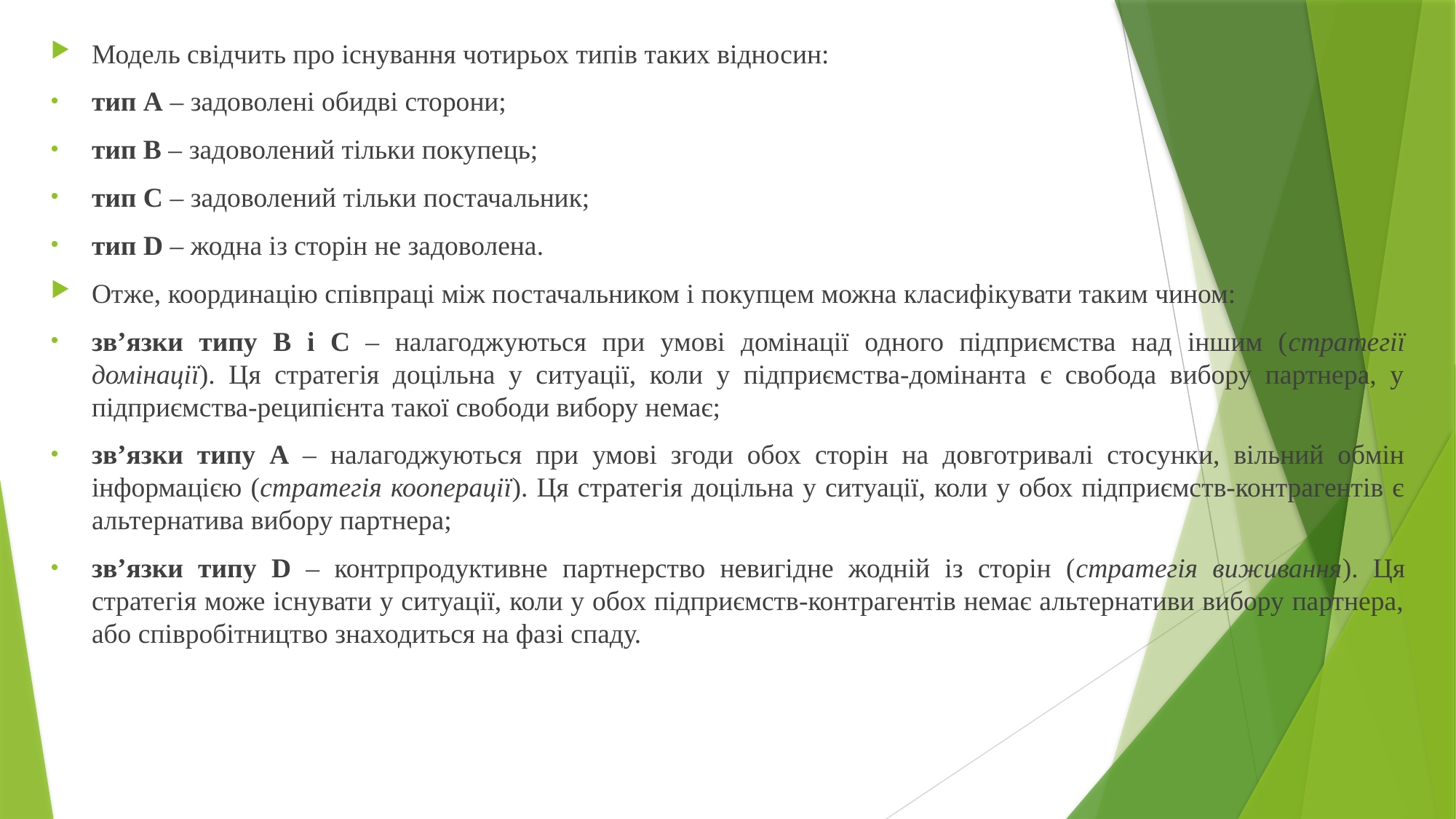

Модель свідчить про існування чотирьох типів таких відносин:
тип А – задоволені обидві сторони;
тип В – задоволений тільки покупець;
тип С – задоволений тільки постачальник;
тип D – жодна із сторін не задоволена.
Отже, координацію співпраці між постачальником і покупцем можна класифікувати таким чином:
зв’язки типу B і C – налагоджуються при умові домінації одного підприємства над іншим (стратегії домінації). Ця стратегія доцільна у ситуації, коли у підприємства-домінанта є свобода вибору партнера, у підприємства-реципієнта такої свободи вибору немає;
зв’язки типу A – налагоджуються при умові згоди обох сторін на довготривалі стосунки, вільний обмін інформацією (стратегія кооперації). Ця стратегія доцільна у ситуації, коли у обох підприємств-контрагентів є альтернатива вибору партнера;
зв’язки типу D – контрпродуктивне партнерство невигідне жодній із сторін (стратегія виживання). Ця стратегія може існувати у ситуації, коли у обох підприємств-контрагентів немає альтернативи вибору партнера, або співробітництво знаходиться на фазі спаду.